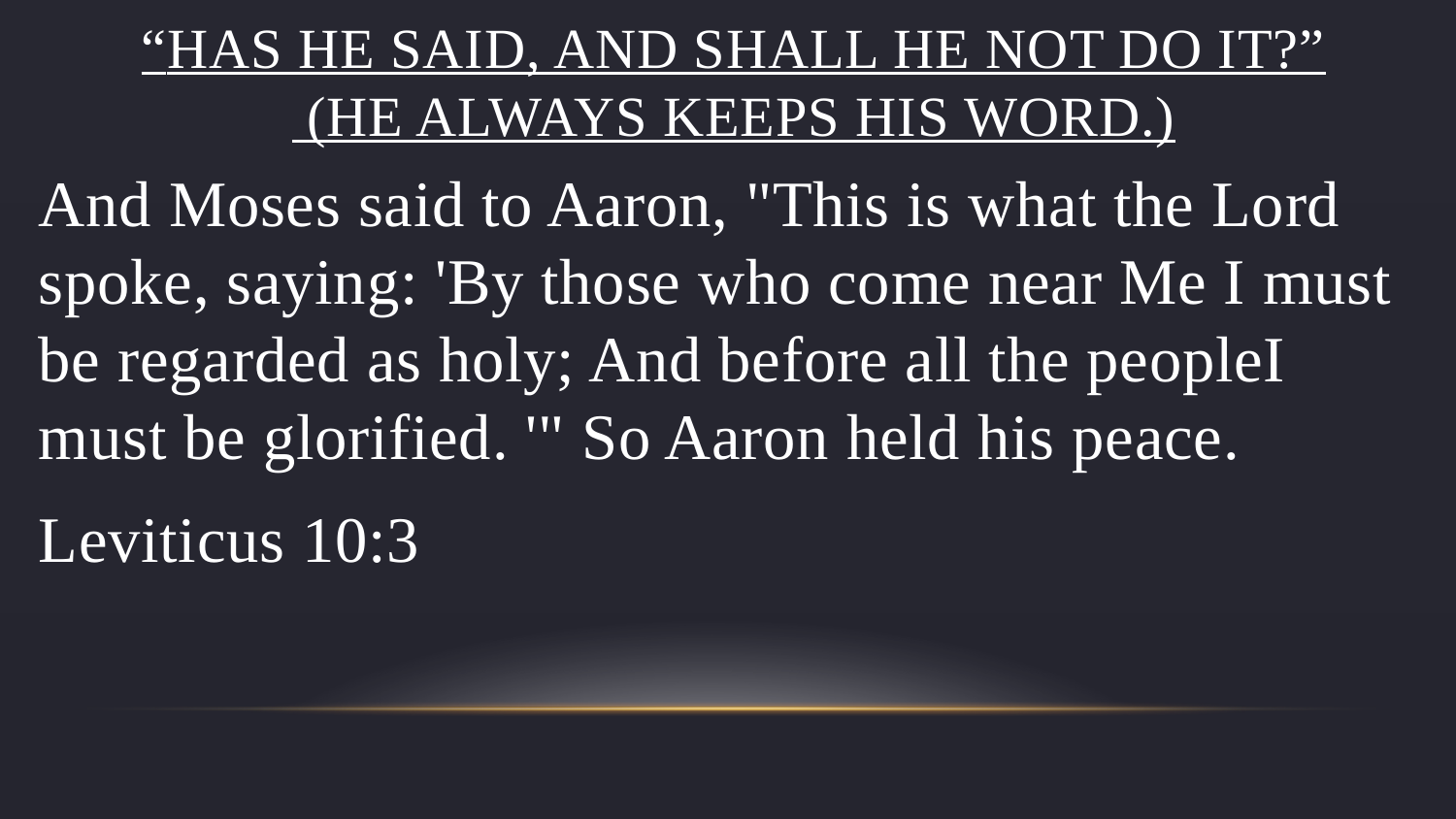

# “Has he said, and shall he not do it?” (He always keeps His word.)
And Moses said to Aaron, "This is what the Lord spoke, saying: 'By those who come near Me I must be regarded as holy; And before all the peopleI must be glorified. '" So Aaron held his peace.
Leviticus 10:3